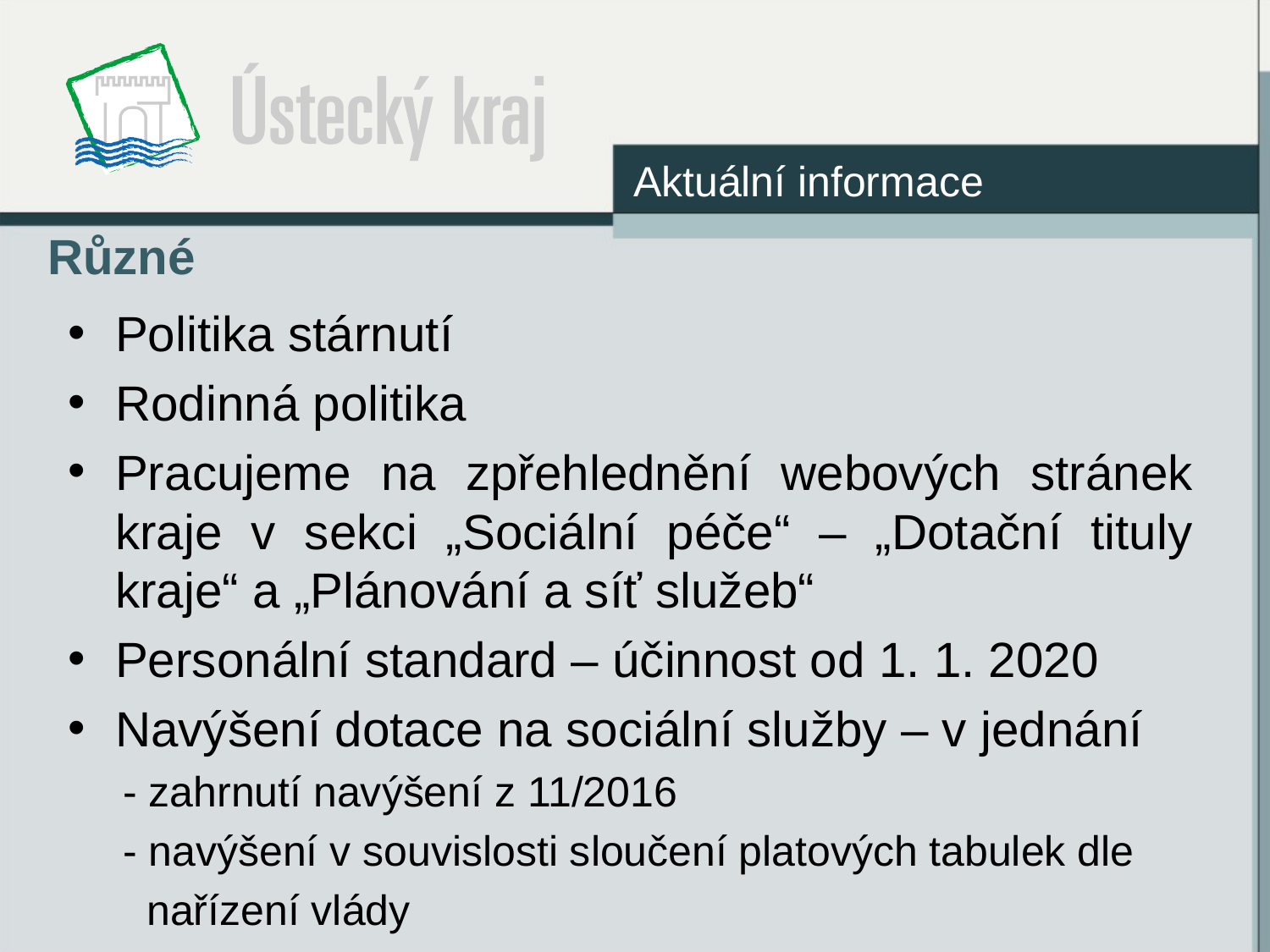

Aktuální informace
# Různé
Politika stárnutí
Rodinná politika
Pracujeme na zpřehlednění webových stránek kraje v sekci „Sociální péče“ – „Dotační tituly kraje“ a „Plánování a síť služeb“
Personální standard – účinnost od 1. 1. 2020
Navýšení dotace na sociální služby – v jednání
- zahrnutí navýšení z 11/2016
- navýšení v souvislosti sloučení platových tabulek dle
  nařízení vlády